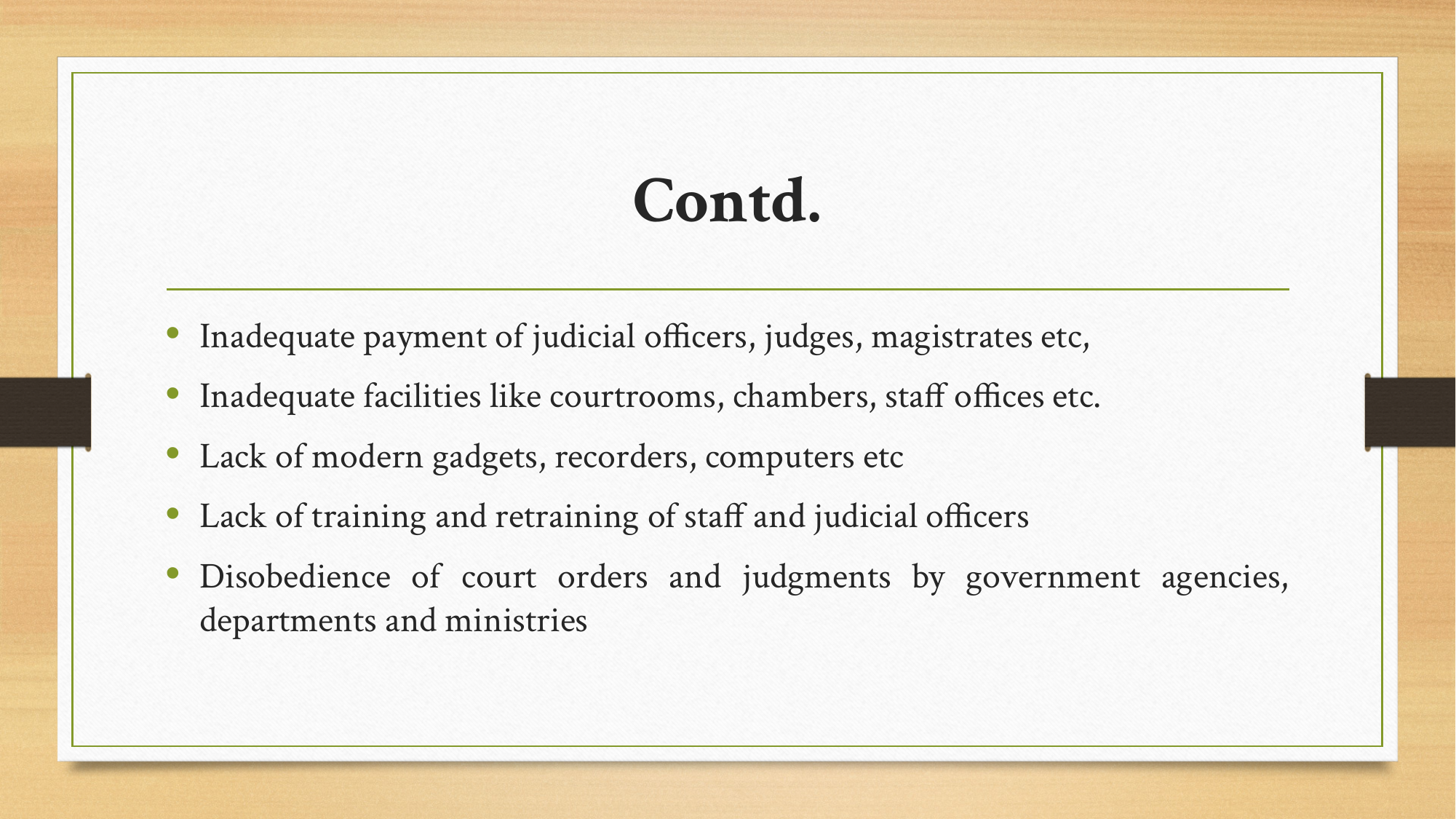

# Contd.
Inadequate payment of judicial officers, judges, magistrates etc,
Inadequate facilities like courtrooms, chambers, staff offices etc.
Lack of modern gadgets, recorders, computers etc
Lack of training and retraining of staff and judicial officers
Disobedience of court orders and judgments by government agencies, departments and ministries